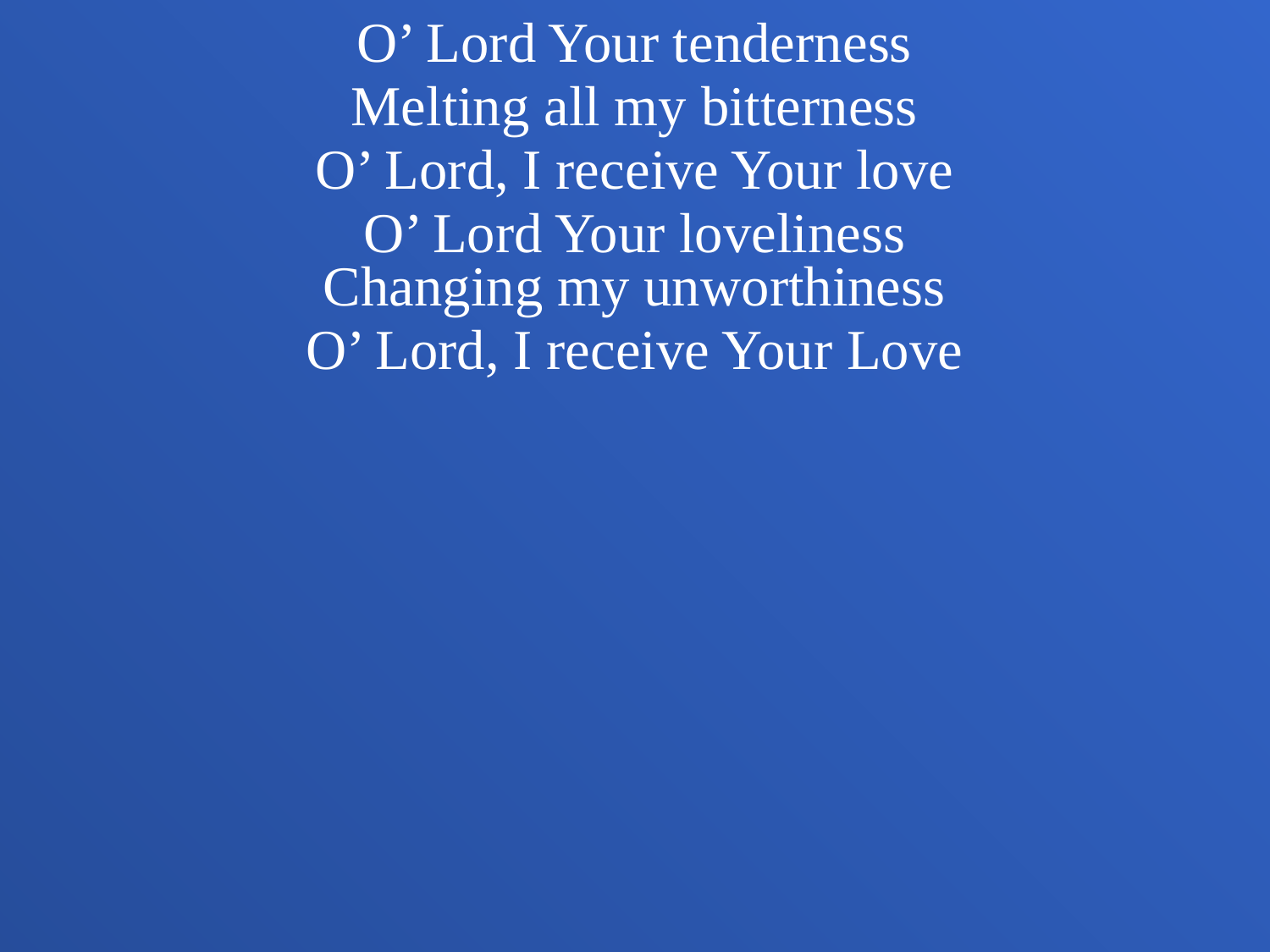

O’ Lord Your tenderness
Melting all my bitterness
O’ Lord, I receive Your love
O’ Lord Your loveliness
Changing my unworthiness
O’ Lord, I receive Your Love